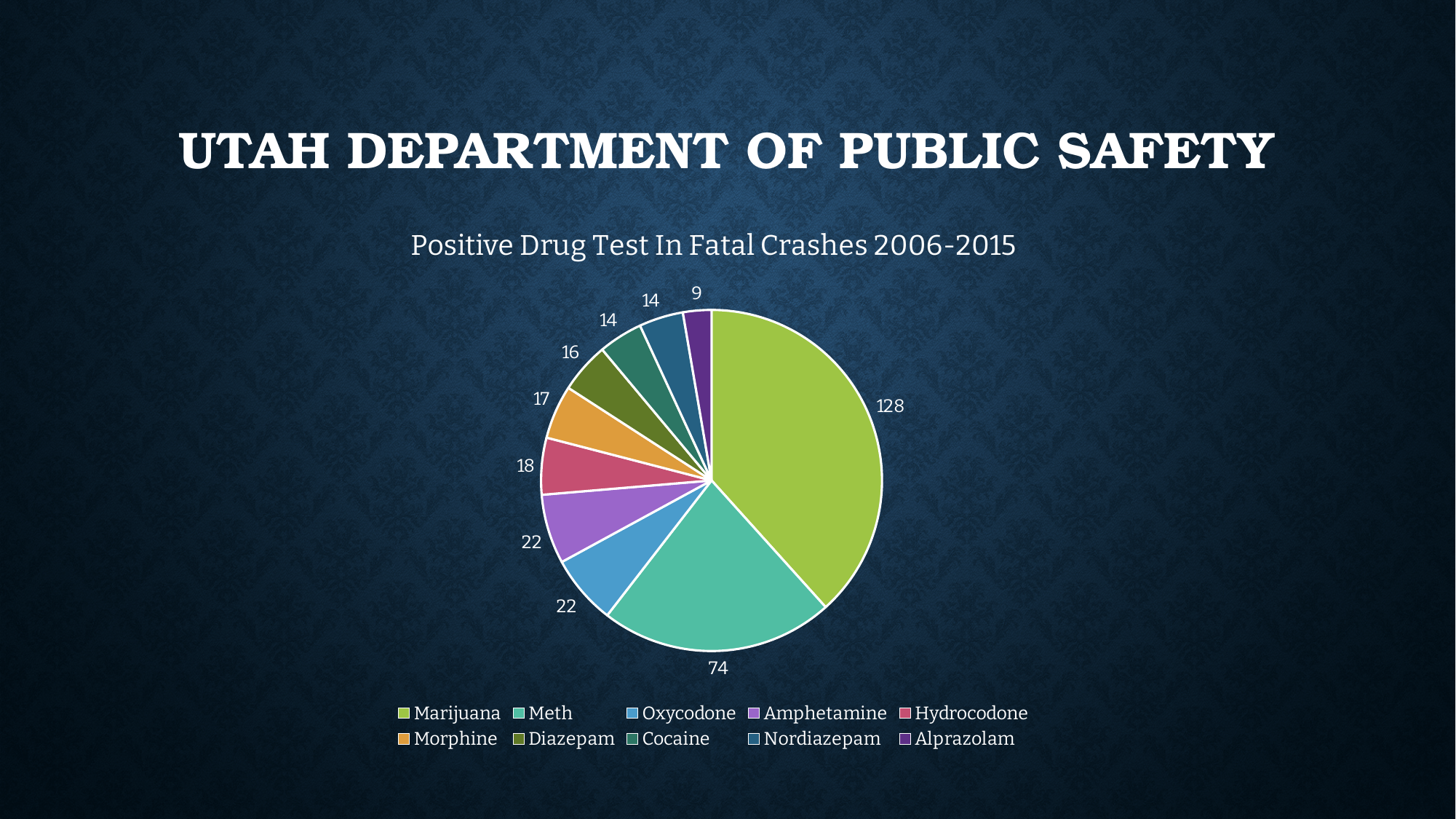

# Utah Department of Public Safety

### Chart:

| Category | Positive Drug Test In Fatal Crashes 2006-2015 |
|---|---|
| Marijuana | 128.0 |
| Meth | 74.0 |
| Oxycodone | 22.0 |
| Amphetamine | 22.0 |
| Hydrocodone | 18.0 |
| Morphine | 17.0 |
| Diazepam | 16.0 |
| Cocaine | 14.0 |
| Nordiazepam | 14.0 |
| Alprazolam | 9.0 |